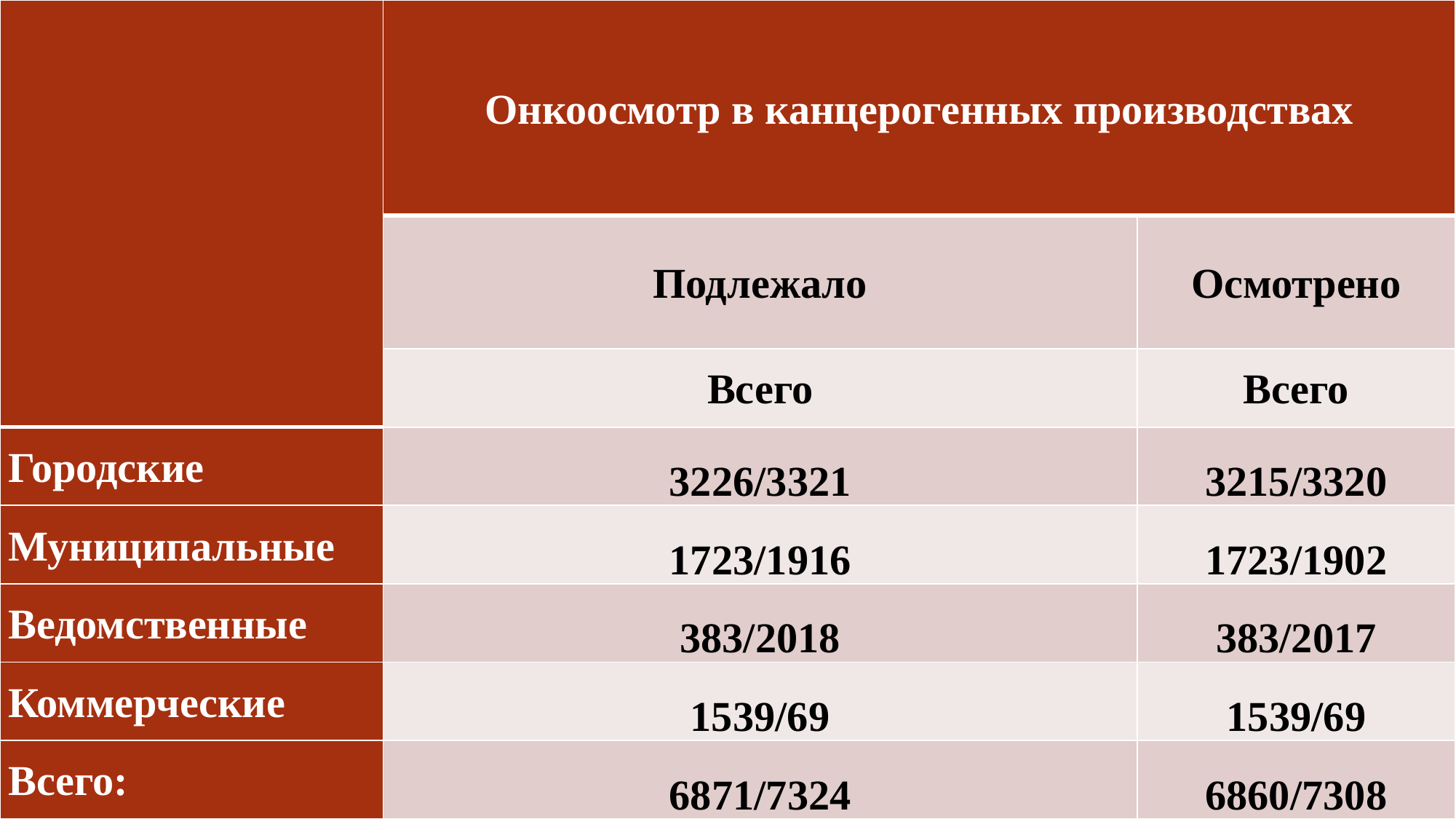

|  | Онкоосмотр в канцерогенных производствах |  |
| --- | --- | --- |
|  | Подлежало | Осмотрено |
|  | Всего | Всего |
| Городские | 3226/3321 | 3215/3320 |
| Муниципальные | 1723/1916 | 1723/1902 |
| Ведомственные | 383/2018 | 383/2017 |
| Коммерческие | 1539/69 | 1539/69 |
| Всего: | 6871/7324 | 6860/7308 |